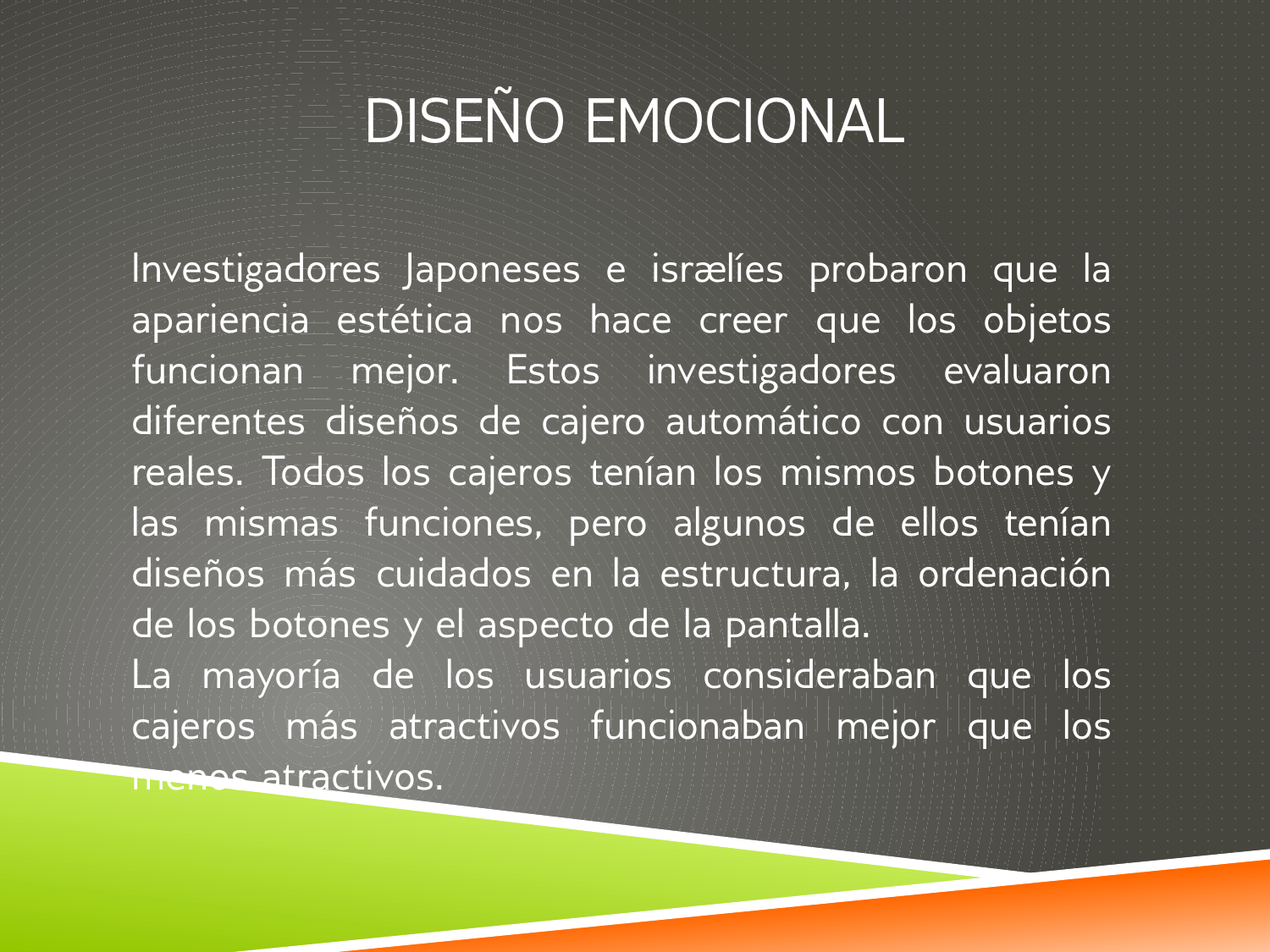

# Diseño Emocional
Investigadores Japoneses e israelíes probaron que la apariencia estética nos hace creer que los objetos funcionan mejor. Estos investigadores evaluaron diferentes diseños de cajero automático con usuarios reales. Todos los cajeros tenían los mismos botones y las mismas funciones, pero algunos de ellos tenían diseños más cuidados en la estructura, la ordenación de los botones y el aspecto de la pantalla.
La mayoría de los usuarios consideraban que los cajeros más atractivos funcionaban mejor que los menos atractivos.